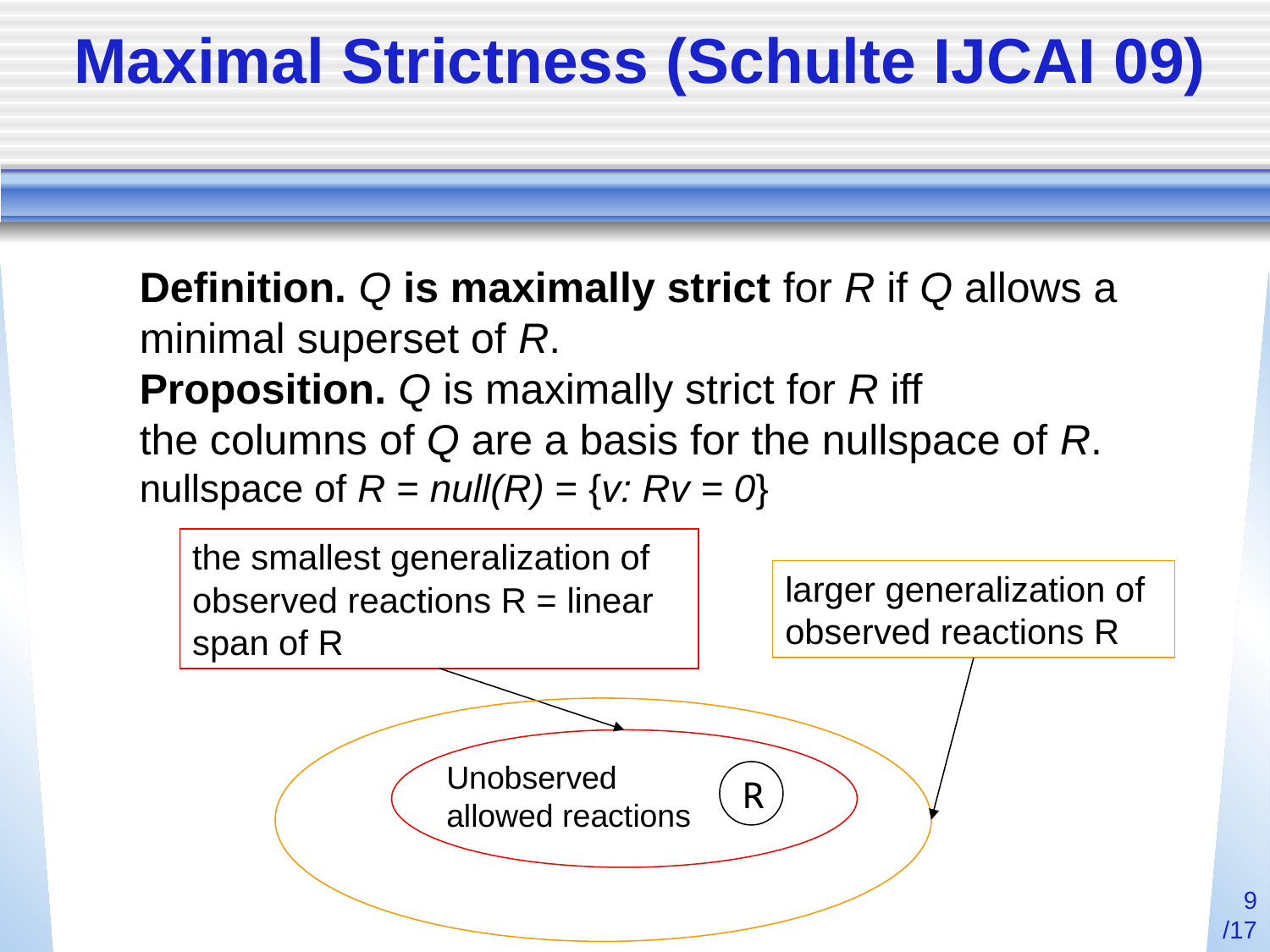

# Maximal Strictness (Schulte IJCAI 09)
Definition. Q is maximally strict for R if Q allows a minimal superset of R.
Proposition. Q is maximally strict for R iff
the columns of Q are a basis for the nullspace of R.
nullspace of R = null(R) = {v: Rv = 0}
the smallest generalization of observed reactions R = linear span of R
larger generalization of observed reactions R

Unobserved allowed reactions

R
9
/17